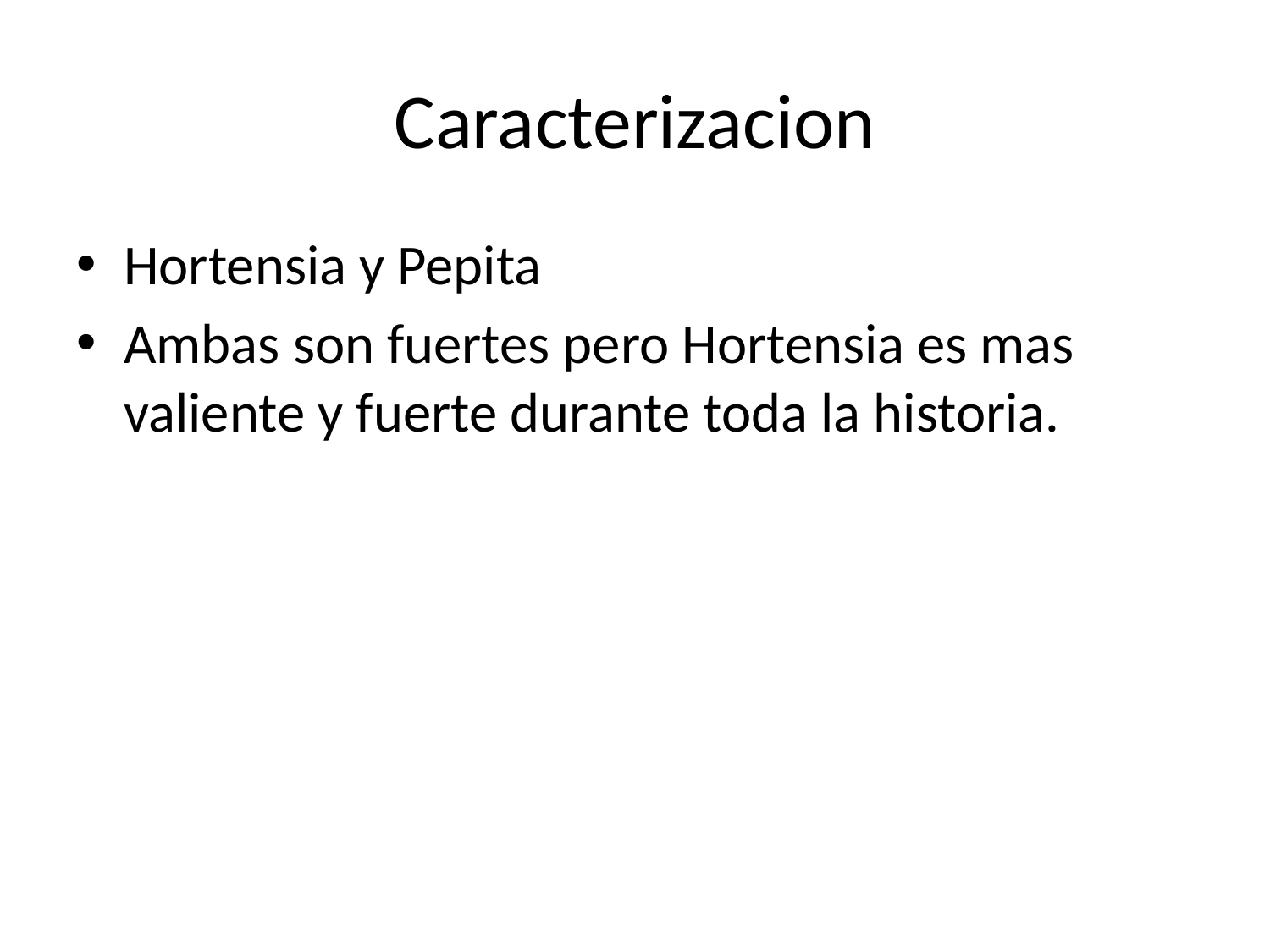

# Caracterizacion
Hortensia y Pepita
Ambas son fuertes pero Hortensia es mas valiente y fuerte durante toda la historia.